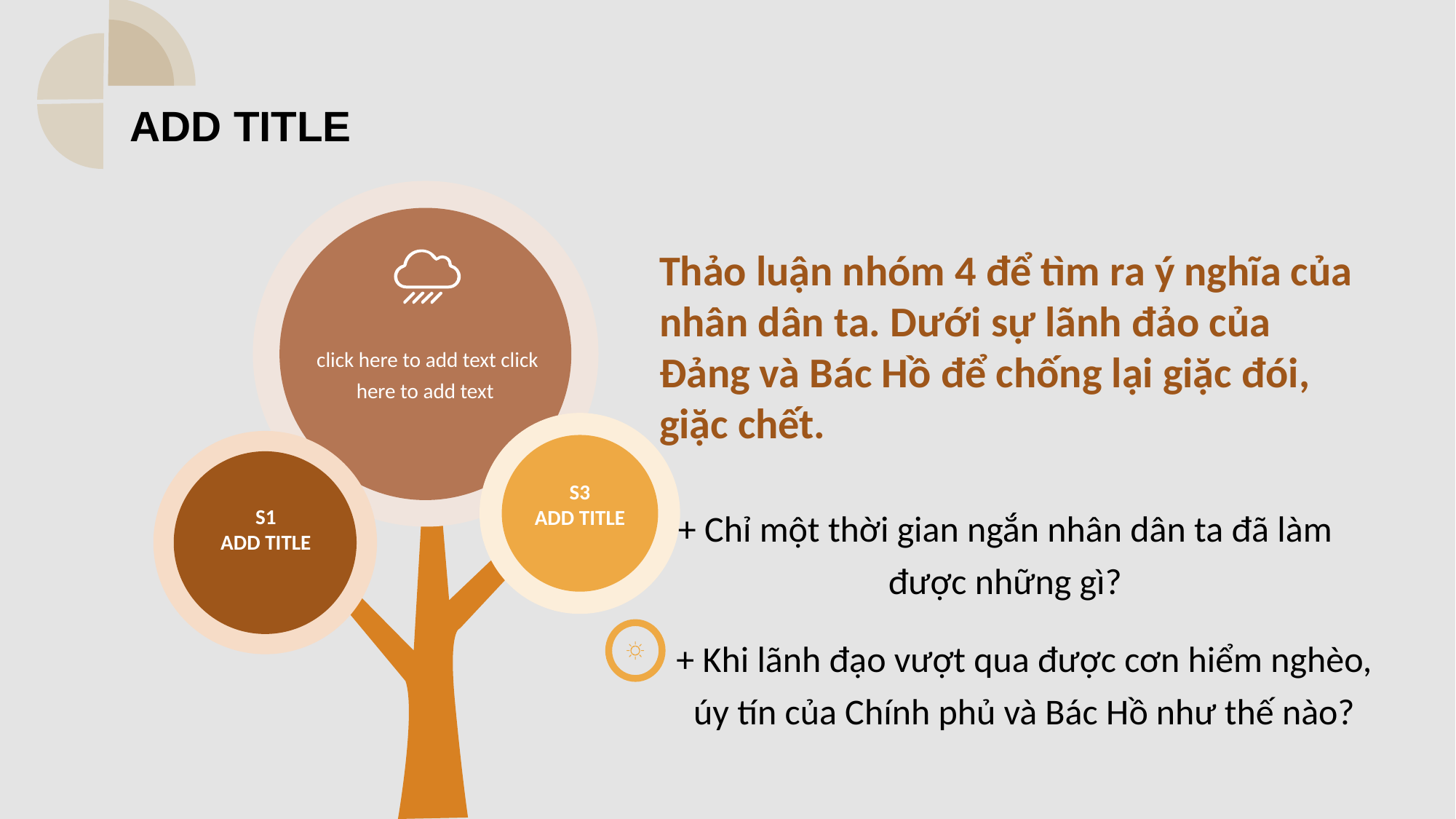

ADD TITLE

click here to add text click here to add text

S3
ADD TITLE
S1
ADD TITLE

Thảo luận nhóm 4 để tìm ra ý nghĩa của nhân dân ta. Dưới sự lãnh đảo của Đảng và Bác Hồ để chống lại giặc đói, giặc chết.
+ Chỉ một thời gian ngắn nhân dân ta đã làm được những gì?
+ Khi lãnh đạo vượt qua được cơn hiểm nghèo, úy tín của Chính phủ và Bác Hồ như thế nào?